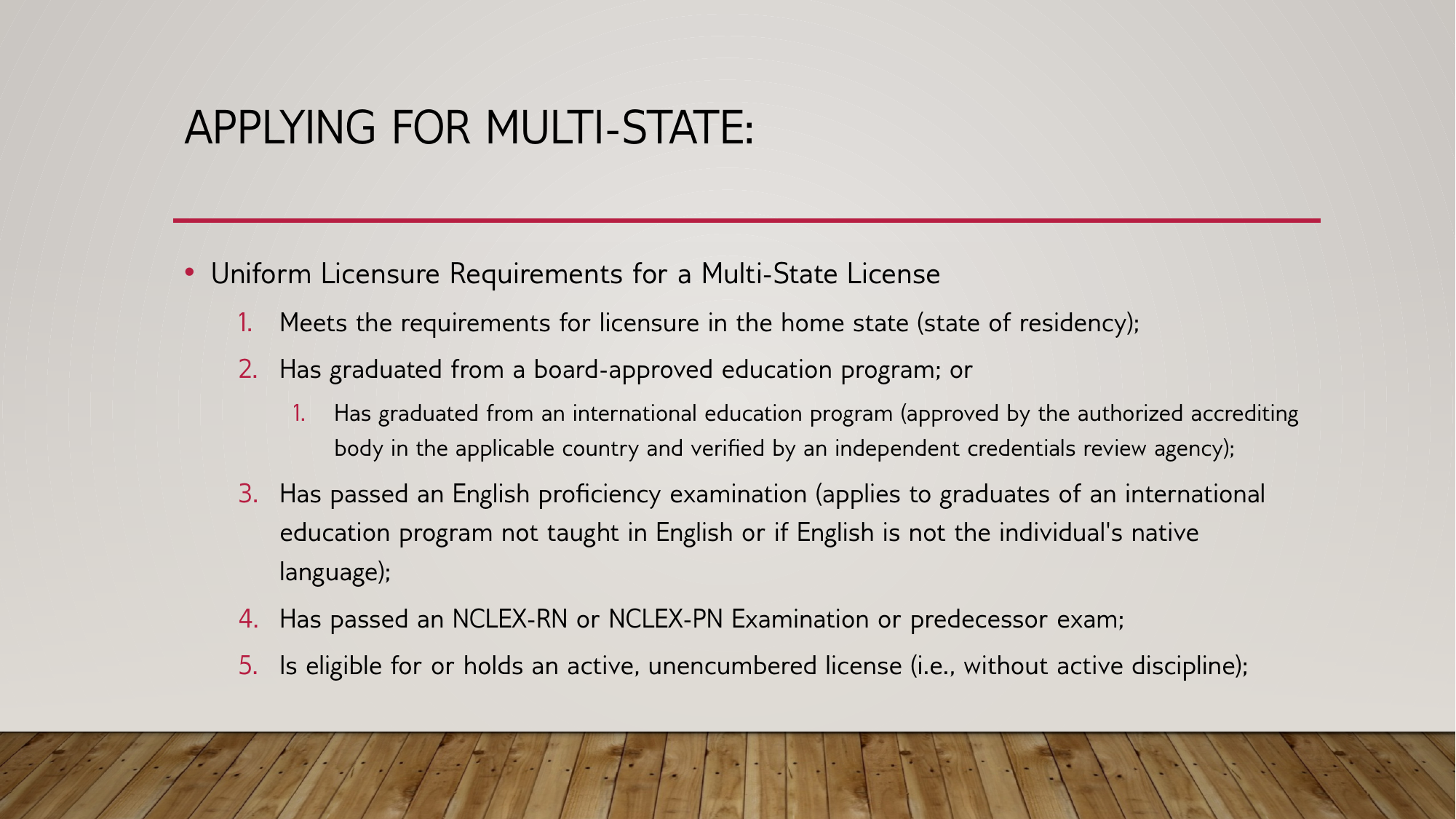

# Applying for Multi-State:
Uniform Licensure Requirements for a Multi-State License
Meets the requirements for licensure in the home state (state of residency);
Has graduated from a board-approved education program; or
Has graduated from an international education program (approved by the authorized accrediting body in the applicable country and verified by an independent credentials review agency);
Has passed an English proficiency examination (applies to graduates of an international education program not taught in English or if English is not the individual's native language);
Has passed an NCLEX-RN or NCLEX-PN Examination or predecessor exam;
Is eligible for or holds an active, unencumbered license (i.e., without active discipline);